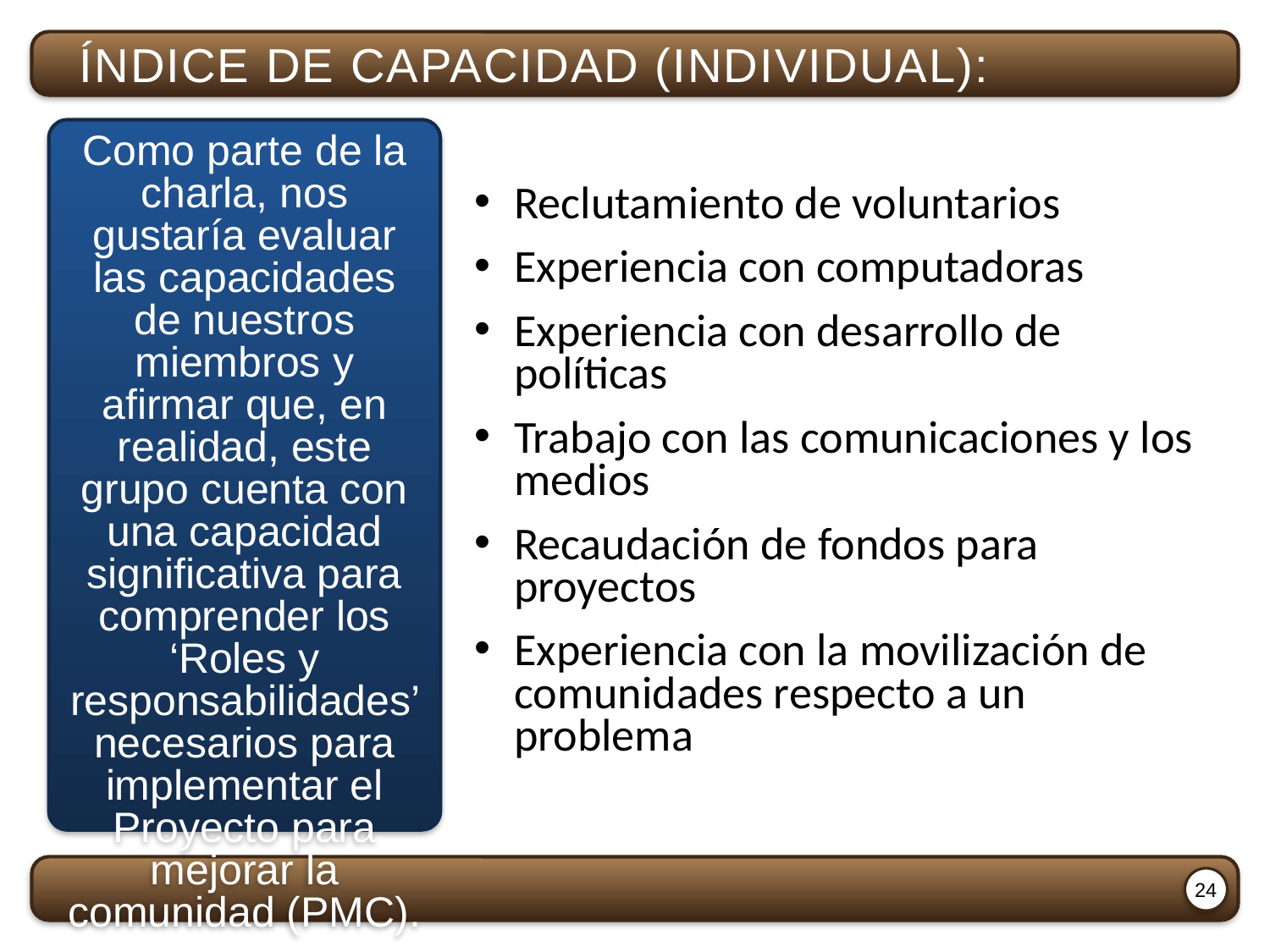

Índice de capacidad (individual):
Como parte de la charla, nos gustaría evaluar las capacidades de nuestros miembros y afirmar que, en realidad, este grupo cuenta con una capacidad significativa para comprender los ‘Roles y responsabilidades’ necesarios para implementar el Proyecto para mejorar la comunidad (PMC).
Reclutamiento de voluntarios
Experiencia con computadoras
Experiencia con desarrollo de políticas
Trabajo con las comunicaciones y los medios
Recaudación de fondos para proyectos
Experiencia con la movilización de comunidades respecto a un problema

24